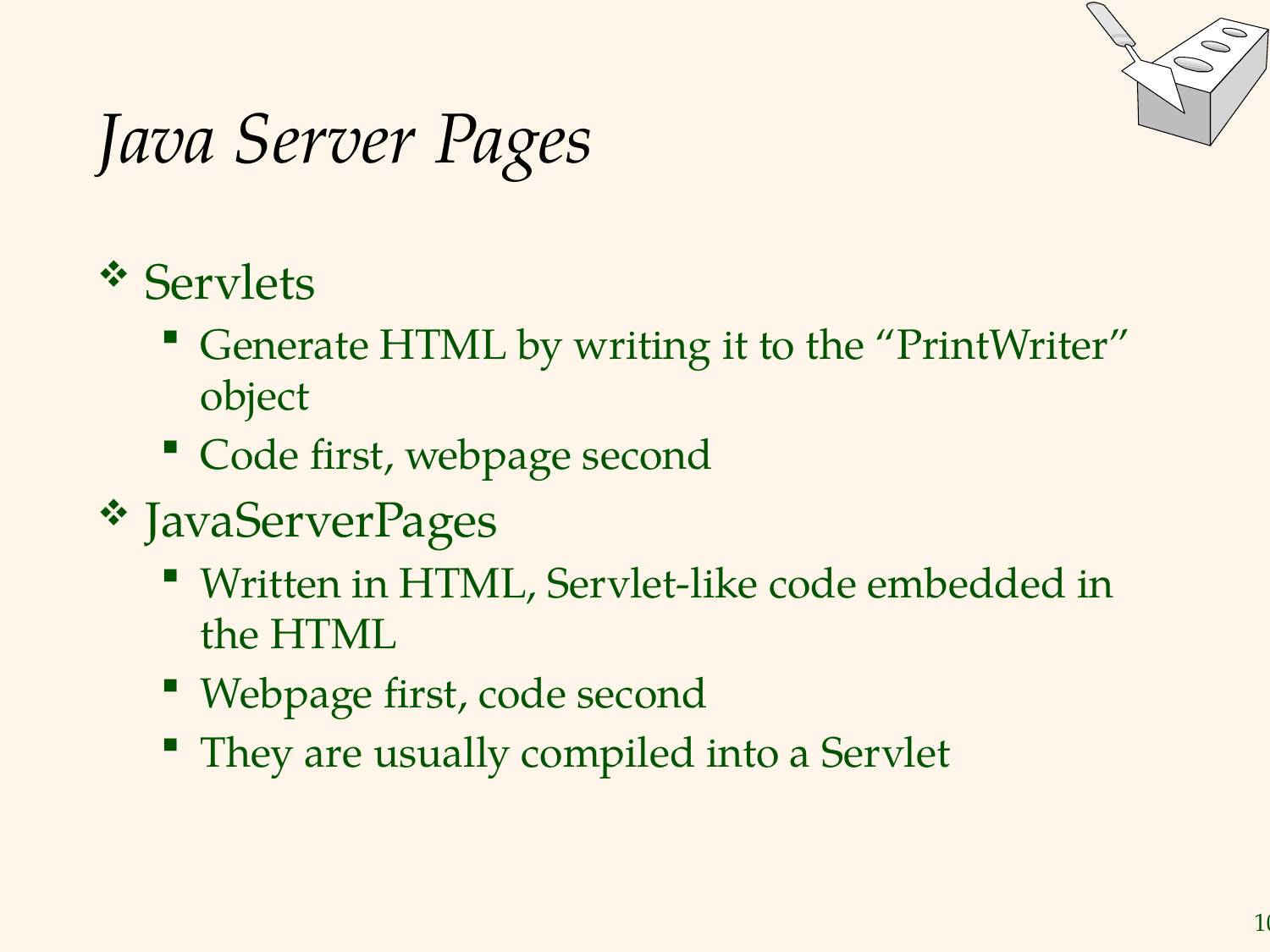

# Java Server Pages
Servlets
Generate HTML by writing it to the “PrintWriter” object
Code first, webpage second
JavaServerPages
Written in HTML, Servlet-like code embedded in the HTML
Webpage first, code second
They are usually compiled into a Servlet